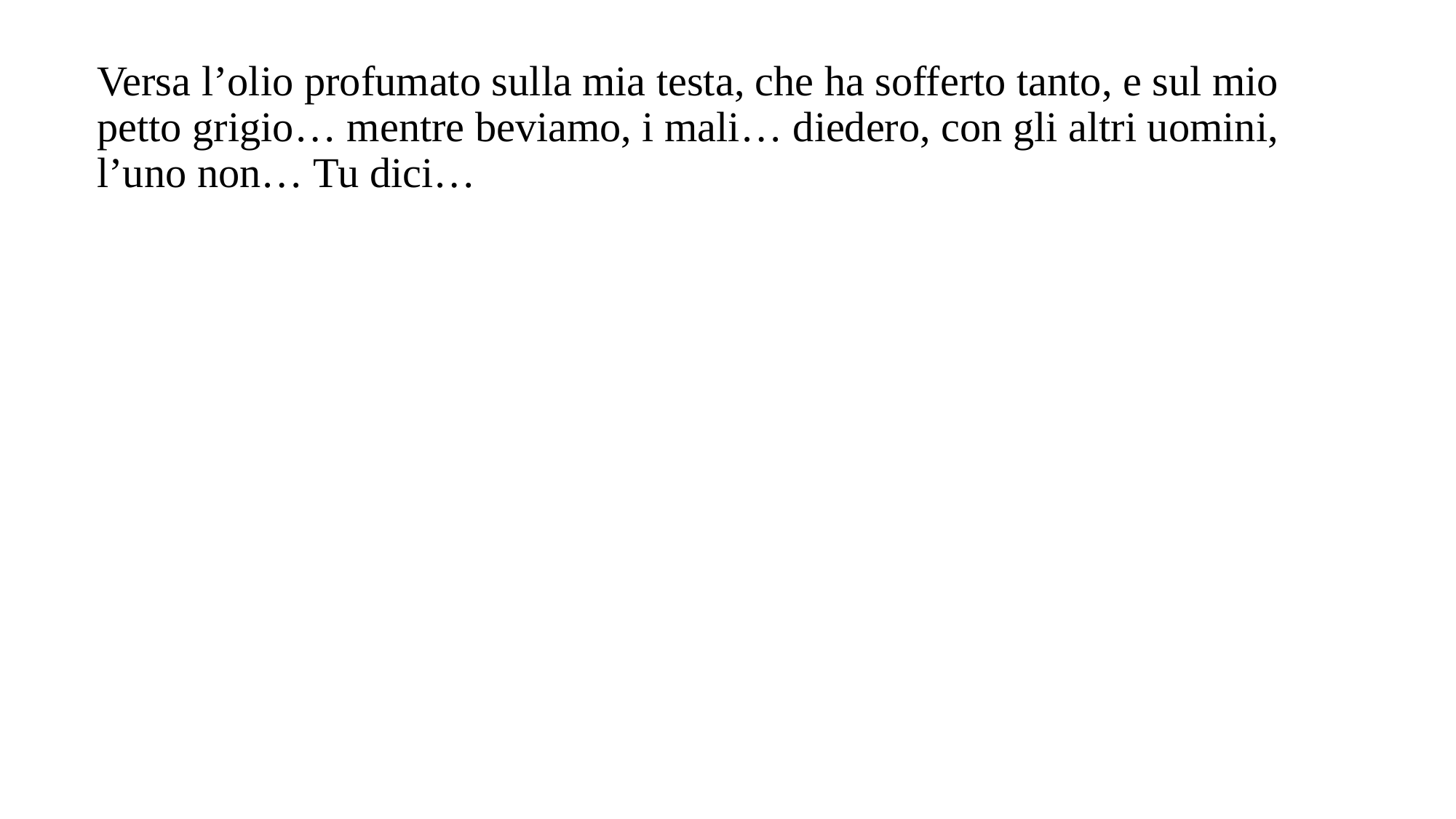

Versa l’olio profumato sulla mia testa, che ha sofferto tanto, e sul mio petto grigio… mentre beviamo, i mali… diedero, con gli altri uomini, l’uno non… Tu dici…